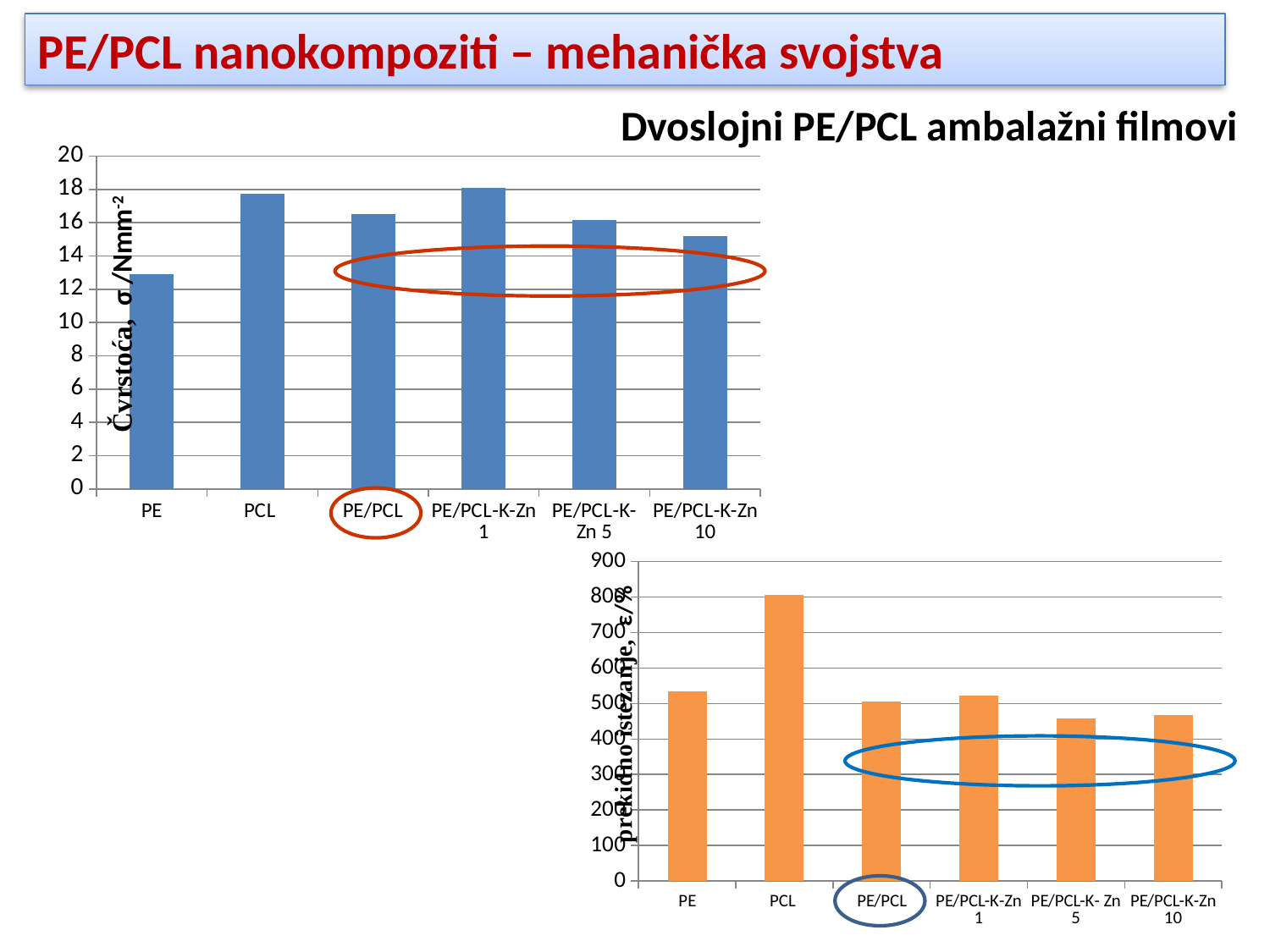

PE/PCL nanokompoziti – mehanička svojstva
Dvoslojni PE/PCL ambalažni filmovi

### Chart

| Category |  |
|---|---|
| PE | 12.93 |
| PCL  | 17.73 |
| PE/PCL | 16.52 |
| PE/PCL-K-Zn 1 | 18.09 |
| PE/PCL-K- Zn 5 | 16.15 |
| PE/PCL-K-Zn 10 | 15.18 |

### Chart

| Category |  |
|---|---|
| PE | 533.12 |
| PCL  | 806.0 |
| PE/PCL | 506.67 |
| PE/PCL-K-Zn 1 | 522.9299999999994 |
| PE/PCL-K- Zn 5 | 457.6 |
| PE/PCL-K-Zn 10 | 466.65000000000026 |